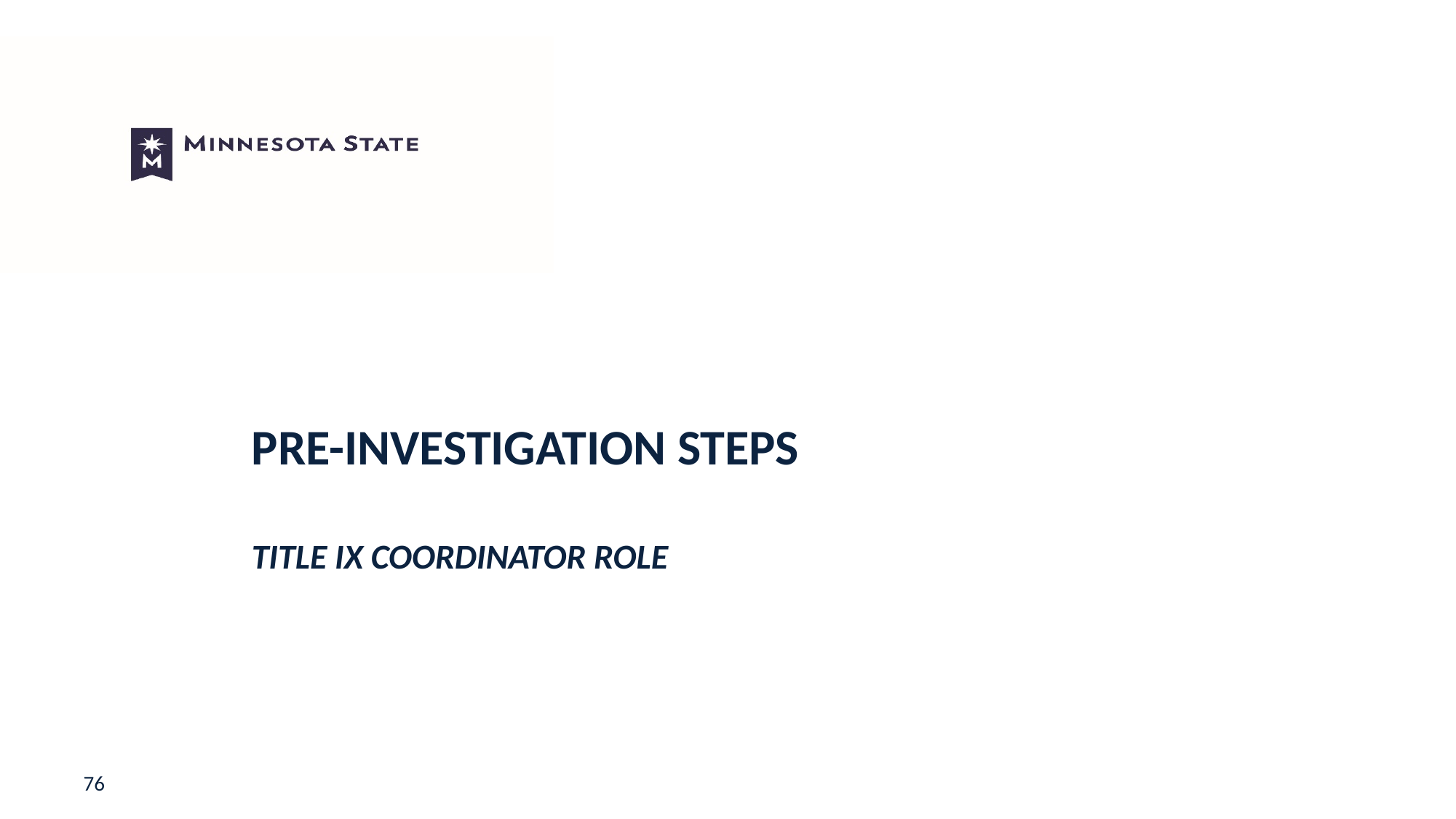

# Pre-Investigation Steps Title IX Coordinator Role